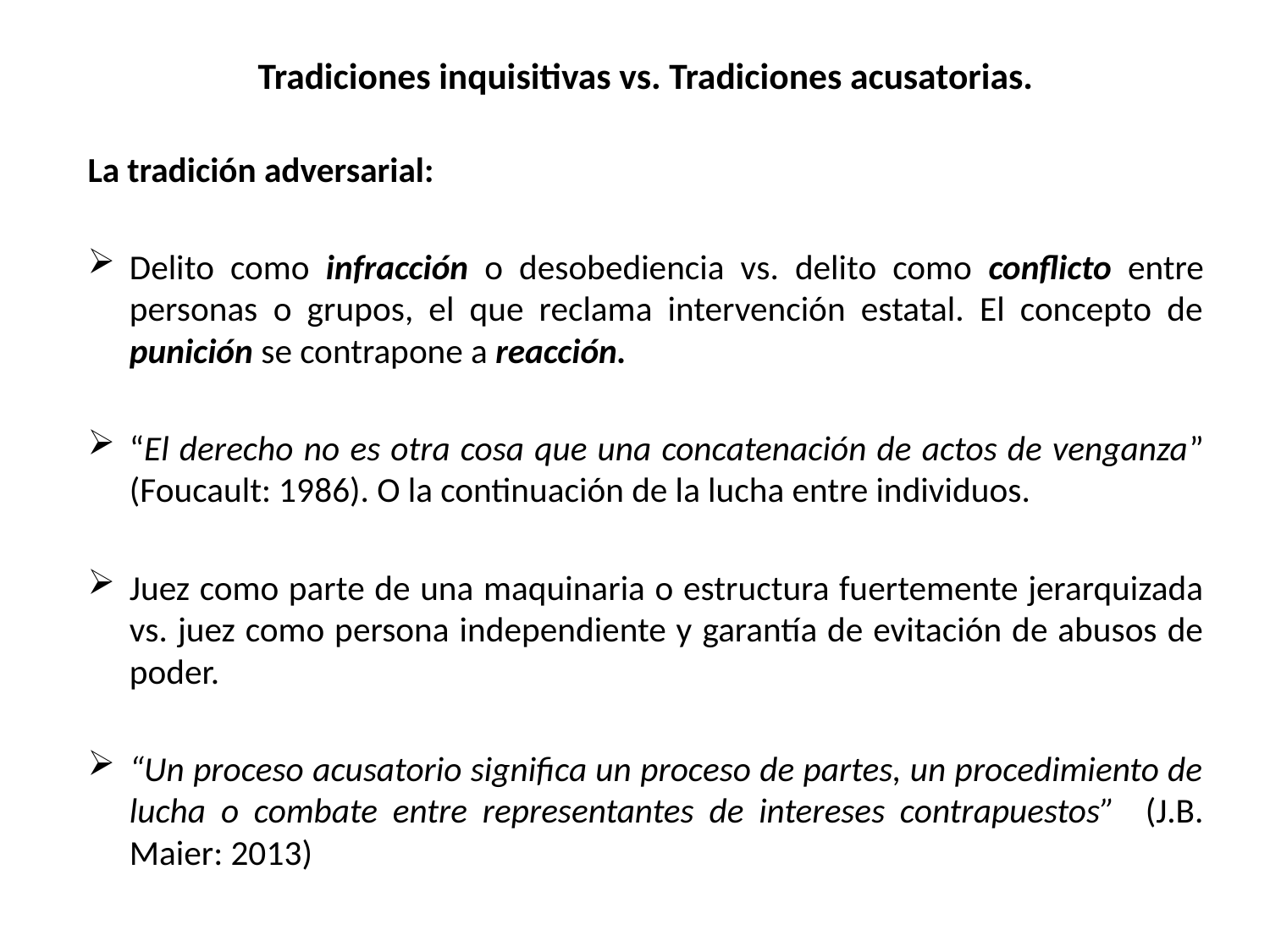

Tradiciones inquisitivas vs. Tradiciones acusatorias.

La tradición adversarial:

Delito como infracción o desobediencia vs. delito como conflicto entre personas o grupos, el que reclama intervención estatal. El concepto de punición se contrapone a reacción.

“El derecho no es otra cosa que una concatenación de actos de venganza” (Foucault: 1986). O la continuación de la lucha entre individuos.

Juez como parte de una maquinaria o estructura fuertemente jerarquizada vs. juez como persona independiente y garantía de evitación de abusos de poder.

“Un proceso acusatorio significa un proceso de partes, un procedimiento de lucha o combate entre representantes de intereses contrapuestos”  (J.B. Maier: 2013)